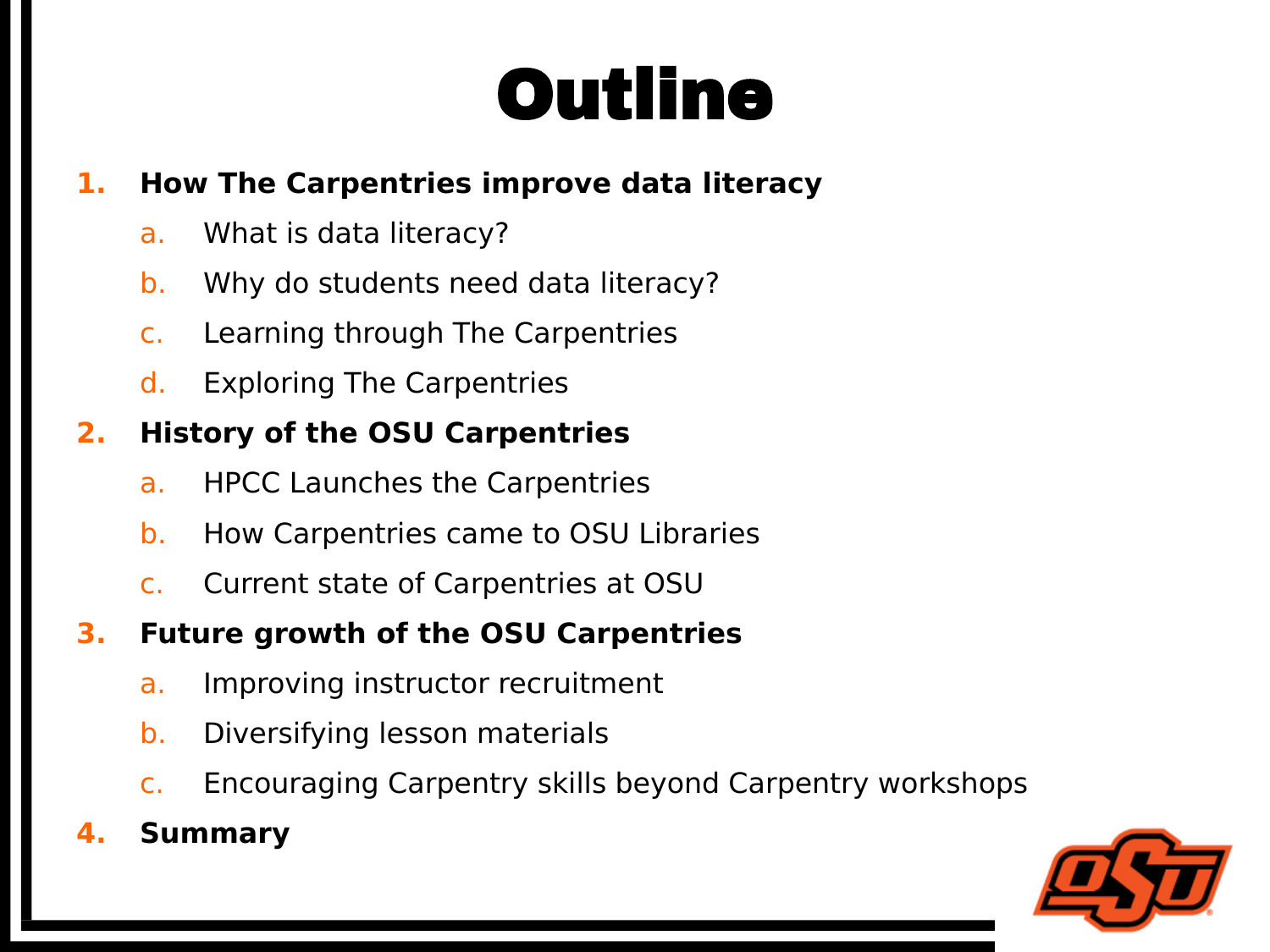

# Outline
How The Carpentries improve data literacy
What is data literacy?
Why do students need data literacy?
Learning through The Carpentries
Exploring The Carpentries
History of the OSU Carpentries
HPCC Launches the Carpentries
How Carpentries came to OSU Libraries
Current state of Carpentries at OSU
Future growth of the OSU Carpentries
Improving instructor recruitment
Diversifying lesson materials
Encouraging Carpentry skills beyond Carpentry workshops
Summary